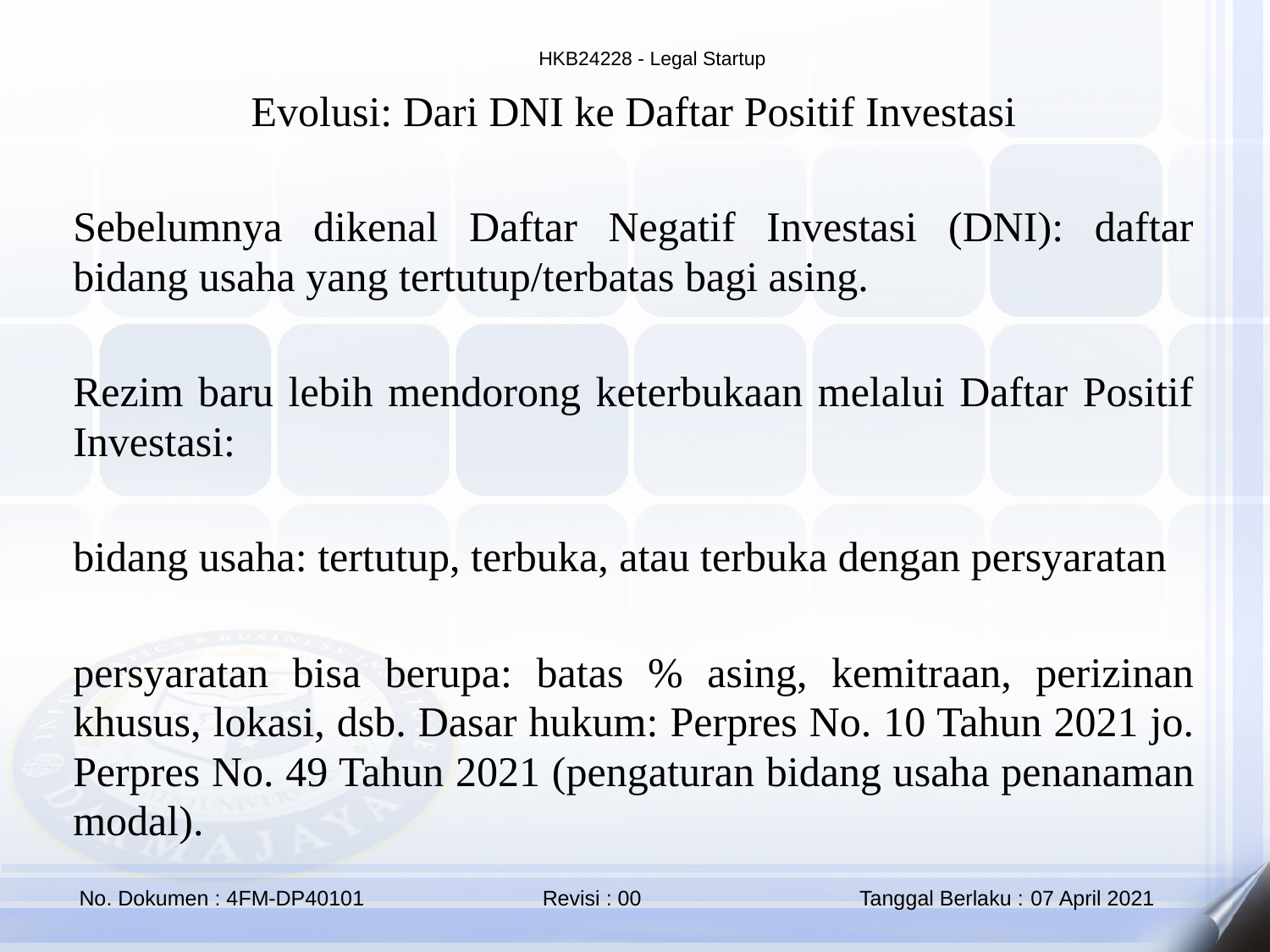

Evolusi: Dari DNI ke Daftar Positif Investasi

Sebelumnya dikenal Daftar Negatif Investasi (DNI): daftar bidang usaha yang tertutup/terbatas bagi asing.

Rezim baru lebih mendorong keterbukaan melalui Daftar Positif Investasi:

bidang usaha: tertutup, terbuka, atau terbuka dengan persyaratan

persyaratan bisa berupa: batas % asing, kemitraan, perizinan khusus, lokasi, dsb. Dasar hukum: Perpres No. 10 Tahun 2021 jo. Perpres No. 49 Tahun 2021 (pengaturan bidang usaha penanaman modal).